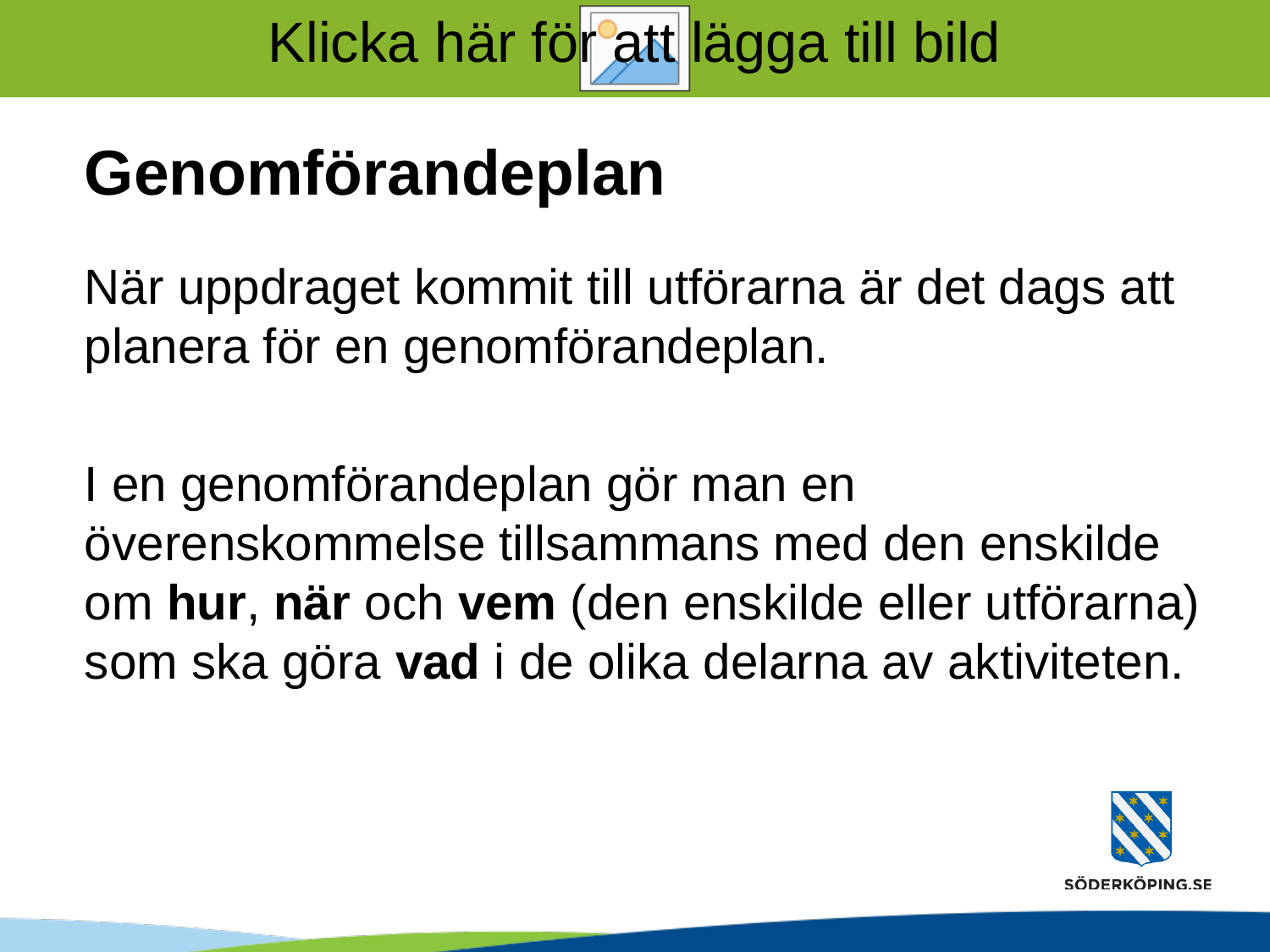

# Genomförandeplan
När uppdraget kommit till utförarna är det dags att planera för en genomförandeplan.

I en genomförandeplan gör man en överenskommelse tillsammans med den enskilde om hur, när och vem (den enskilde eller utförarna) som ska göra vad i de olika delarna av aktiviteten.